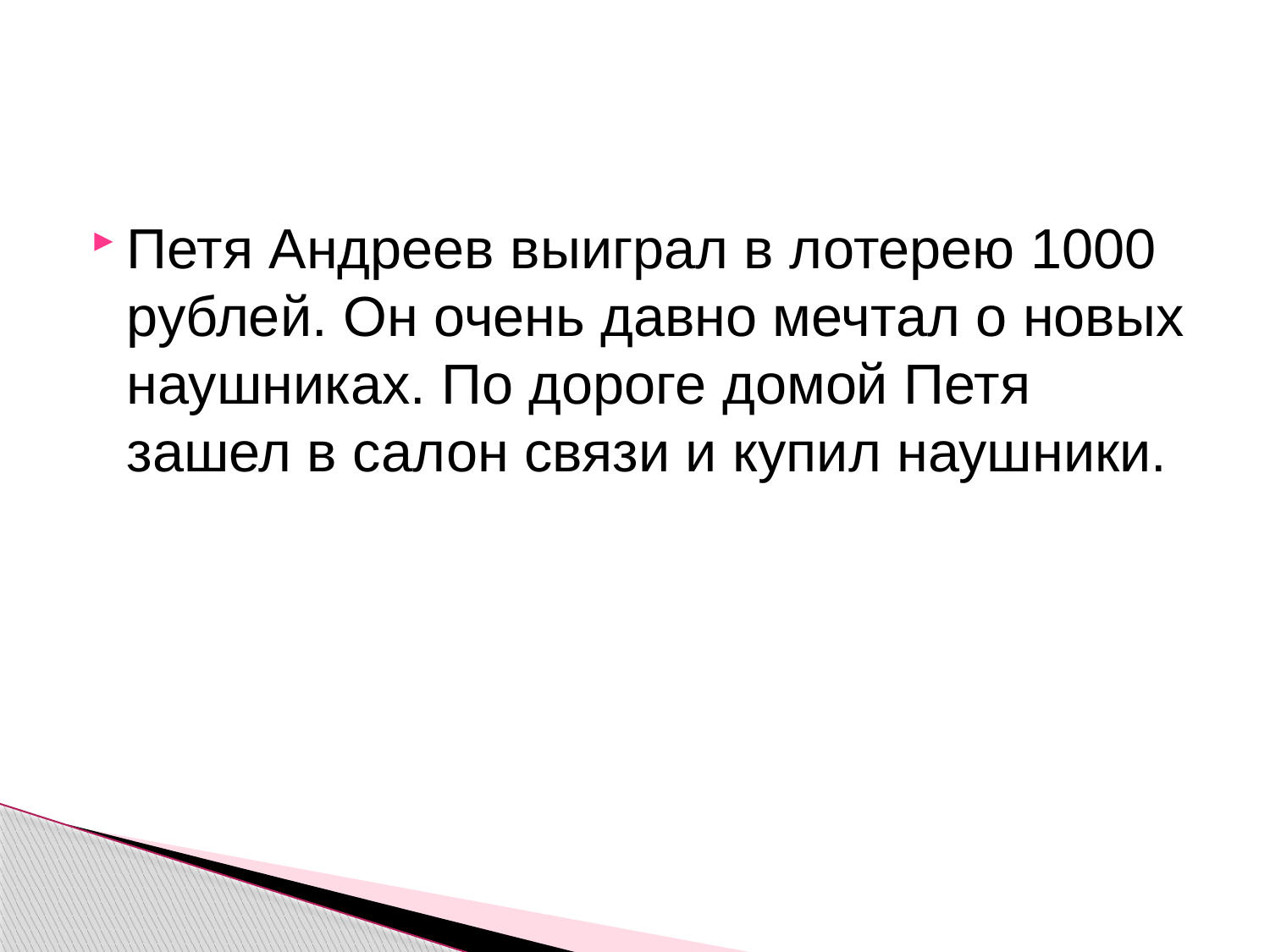

#
Петя Андреев выиграл в лотерею 1000 рублей. Он очень давно мечтал о новых наушниках. По дороге домой Петя зашел в салон связи и купил наушники.